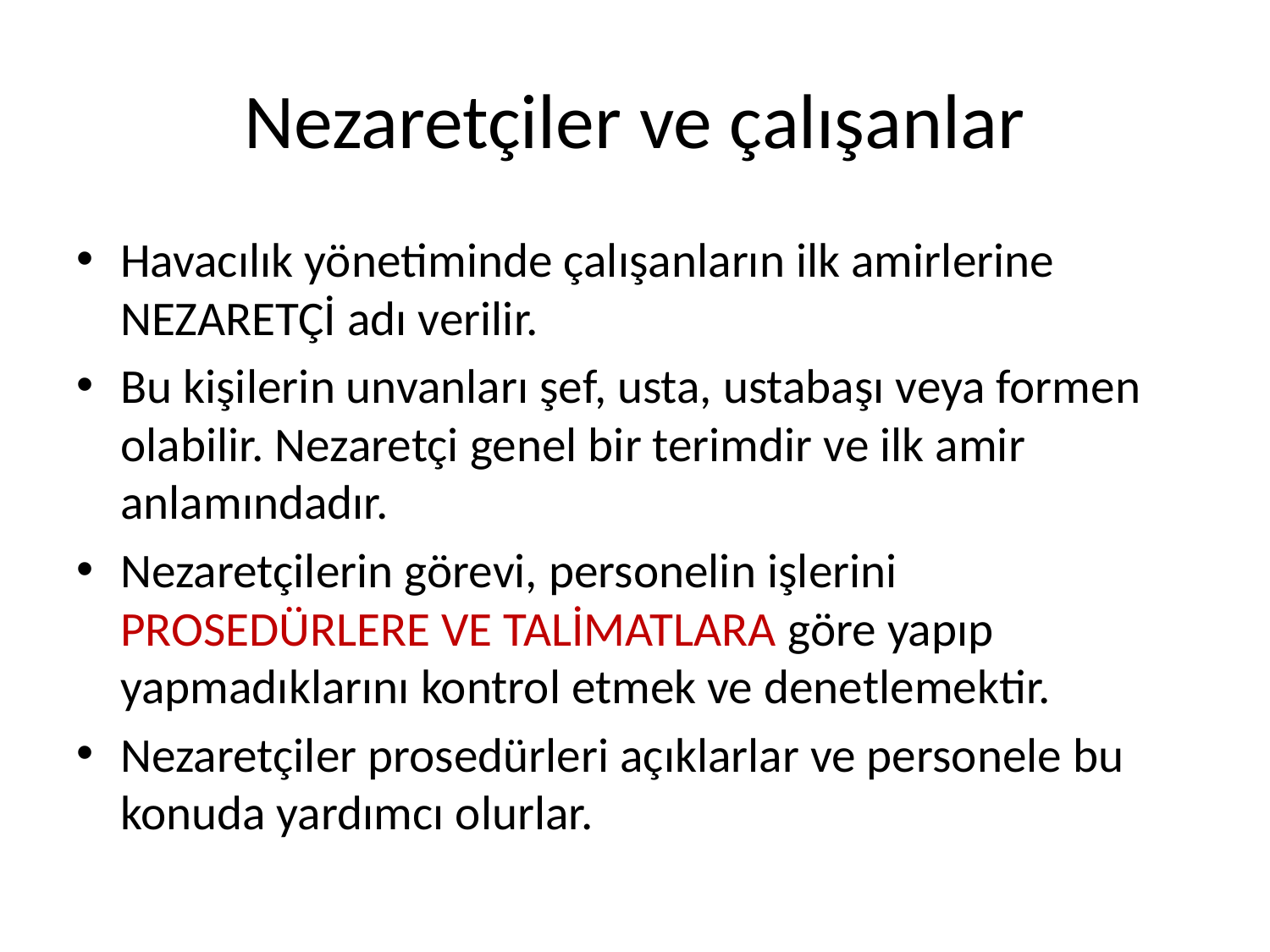

# Nezaretçiler ve çalışanlar
Havacılık yönetiminde çalışanların ilk amirlerine NEZARETÇİ adı verilir.
Bu kişilerin unvanları şef, usta, ustabaşı veya formen olabilir. Nezaretçi genel bir terimdir ve ilk amir anlamındadır.
Nezaretçilerin görevi, personelin işlerini PROSEDÜRLERE VE TALİMATLARA göre yapıp yapmadıklarını kontrol etmek ve denetlemektir.
Nezaretçiler prosedürleri açıklarlar ve personele bu konuda yardımcı olurlar.